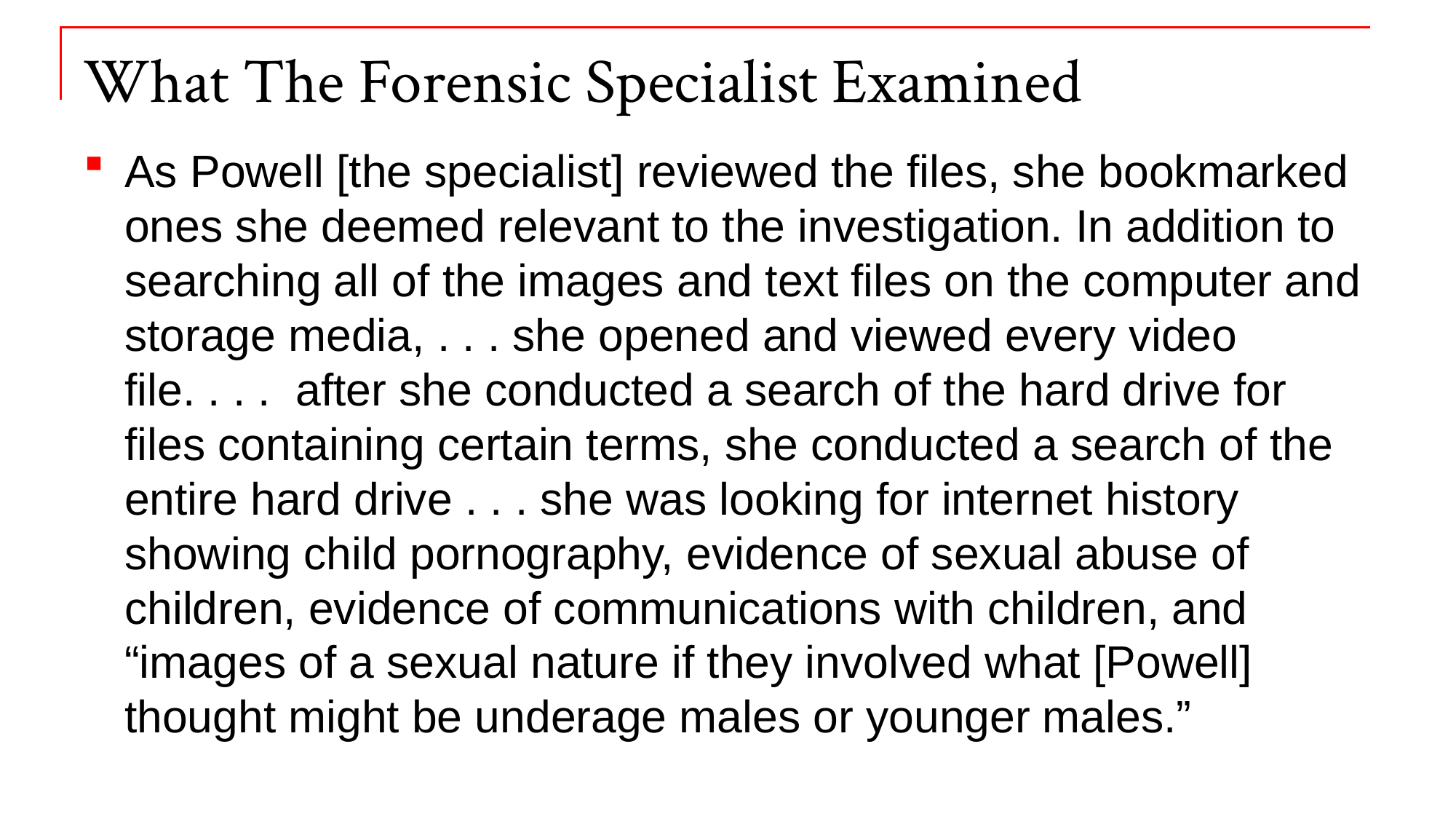

# What The Forensic Specialist Examined
As Powell [the specialist] reviewed the files, she bookmarked ones she deemed relevant to the investigation. In addition to searching all of the images and text files on the computer and storage media, . . . she opened and viewed every video file. . . .  after she conducted a search of the hard drive for files containing certain terms, she conducted a search of the entire hard drive . . . she was looking for internet history showing child pornography, evidence of sexual abuse of children, evidence of communications with children, and “images of a sexual nature if they involved what [Powell] thought might be underage males or younger males.”